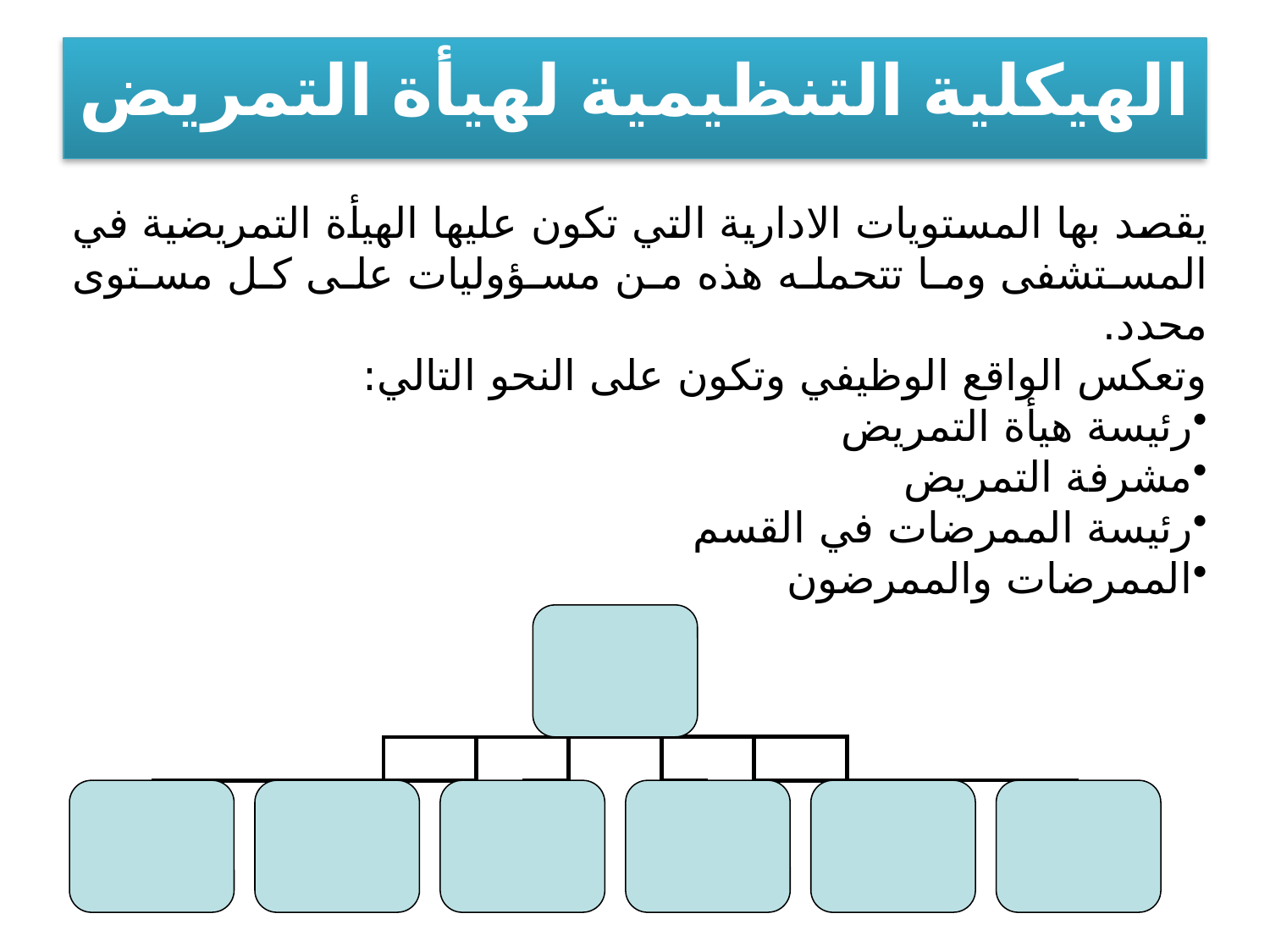

# الهيكلية التنظيمية لهيأة التمريض
يقصد بها المستويات الادارية التي تكون عليها الهيأة التمريضية في المستشفى وما تتحمله هذه من مسؤوليات على كل مستوى محدد.
وتعكس الواقع الوظيفي وتكون على النحو التالي:
رئيسة هيأة التمريض
مشرفة التمريض
رئيسة الممرضات في القسم
الممرضات والممرضون